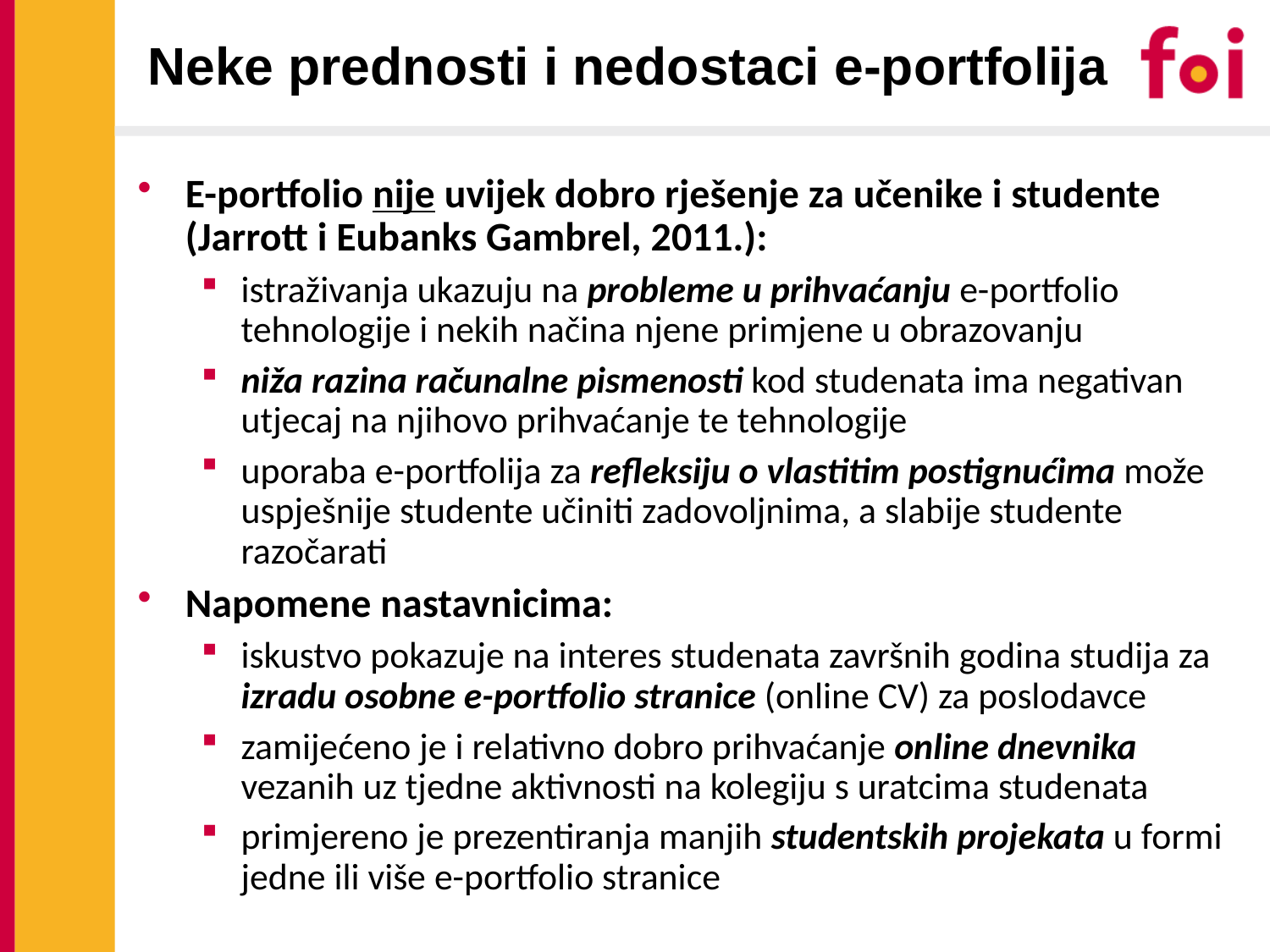

Neke prednosti i nedostaci e-portfolija
E-portfolio nije uvijek dobro rješenje za učenike i studente (Jarrott i Eubanks Gambrel, 2011.):
istraživanja ukazuju na probleme u prihvaćanju e-portfolio tehnologije i nekih načina njene primjene u obrazovanju
niža razina računalne pismenosti kod studenata ima negativan utjecaj na njihovo prihvaćanje te tehnologije
uporaba e-portfolija za refleksiju o vlastitim postignućima može uspješnije studente učiniti zadovoljnima, a slabije studente razočarati
Napomene nastavnicima:
iskustvo pokazuje na interes studenata završnih godina studija za izradu osobne e-portfolio stranice (online CV) za poslodavce
zamijećeno je i relativno dobro prihvaćanje online dnevnika vezanih uz tjedne aktivnosti na kolegiju s uratcima studenata
primjereno je prezentiranja manjih studentskih projekata u formi jedne ili više e-portfolio stranice